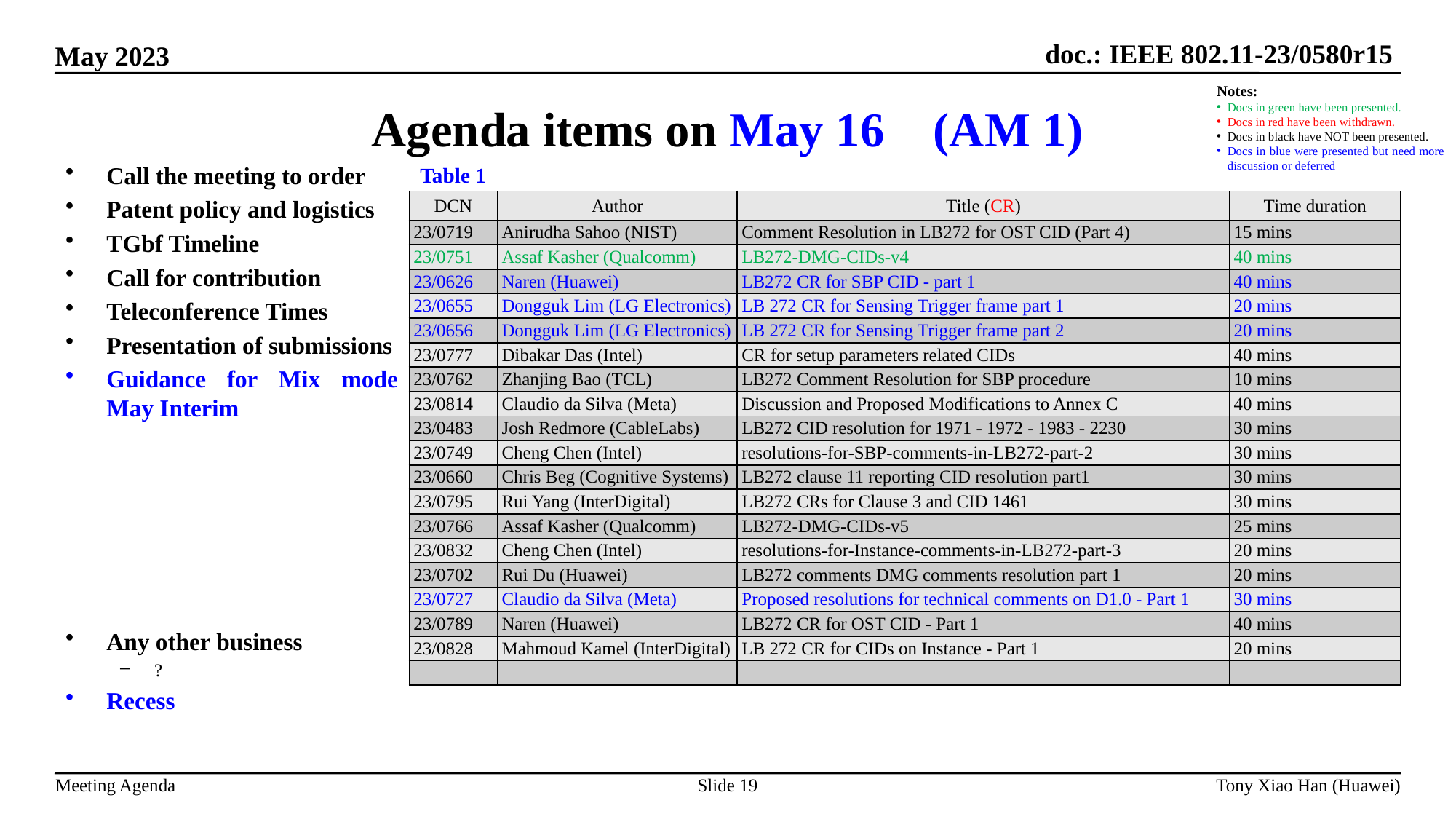

Agenda items on May 16    (AM 1)
Notes:
Docs in green have been presented.
Docs in red have been withdrawn.
Docs in black have NOT been presented.
Docs in blue were presented but need more discussion or deferred
Call the meeting to order
Patent policy and logistics
TGbf Timeline
Call for contribution
Teleconference Times
Presentation of submissions
Guidance for Mix mode May Interim

Any other business
?
Recess
Table 1
| DCN | Author | Title (CR) | Time duration |
| --- | --- | --- | --- |
| 23/0719 | Anirudha Sahoo (NIST) | Comment Resolution in LB272 for OST CID (Part 4) | 15 mins |
| 23/0751 | Assaf Kasher (Qualcomm) | LB272-DMG-CIDs-v4 | 40 mins |
| 23/0626 | Naren (Huawei) | LB272 CR for SBP CID - part 1 | 40 mins |
| 23/0655 | Dongguk Lim (LG Electronics) | LB 272 CR for Sensing Trigger frame part 1 | 20 mins |
| 23/0656 | Dongguk Lim (LG Electronics) | LB 272 CR for Sensing Trigger frame part 2 | 20 mins |
| 23/0777 | Dibakar Das (Intel) | CR for setup parameters related CIDs | 40 mins |
| 23/0762 | Zhanjing Bao (TCL) | LB272 Comment Resolution for SBP procedure | 10 mins |
| 23/0814 | Claudio da Silva (Meta) | Discussion and Proposed Modifications to Annex C | 40 mins |
| 23/0483 | Josh Redmore (CableLabs) | LB272 CID resolution for 1971 - 1972 - 1983 - 2230 | 30 mins |
| 23/0749 | Cheng Chen (Intel) | resolutions-for-SBP-comments-in-LB272-part-2 | 30 mins |
| 23/0660 | Chris Beg (Cognitive Systems) | LB272 clause 11 reporting CID resolution part1 | 30 mins |
| 23/0795 | Rui Yang (InterDigital) | LB272 CRs for Clause 3 and CID 1461 | 30 mins |
| 23/0766 | Assaf Kasher (Qualcomm) | LB272-DMG-CIDs-v5 | 25 mins |
| 23/0832 | Cheng Chen (Intel) | resolutions-for-Instance-comments-in-LB272-part-3 | 20 mins |
| 23/0702 | Rui Du (Huawei) | LB272 comments DMG comments resolution part 1 | 20 mins |
| 23/0727 | Claudio da Silva (Meta) | Proposed resolutions for technical comments on D1.0 - Part 1 | 30 mins |
| 23/0789 | Naren (Huawei) | LB272 CR for OST CID - Part 1 | 40 mins |
| 23/0828 | Mahmoud Kamel (InterDigital) | LB 272 CR for CIDs on Instance - Part 1 | 20 mins |
|  |  |  |  |